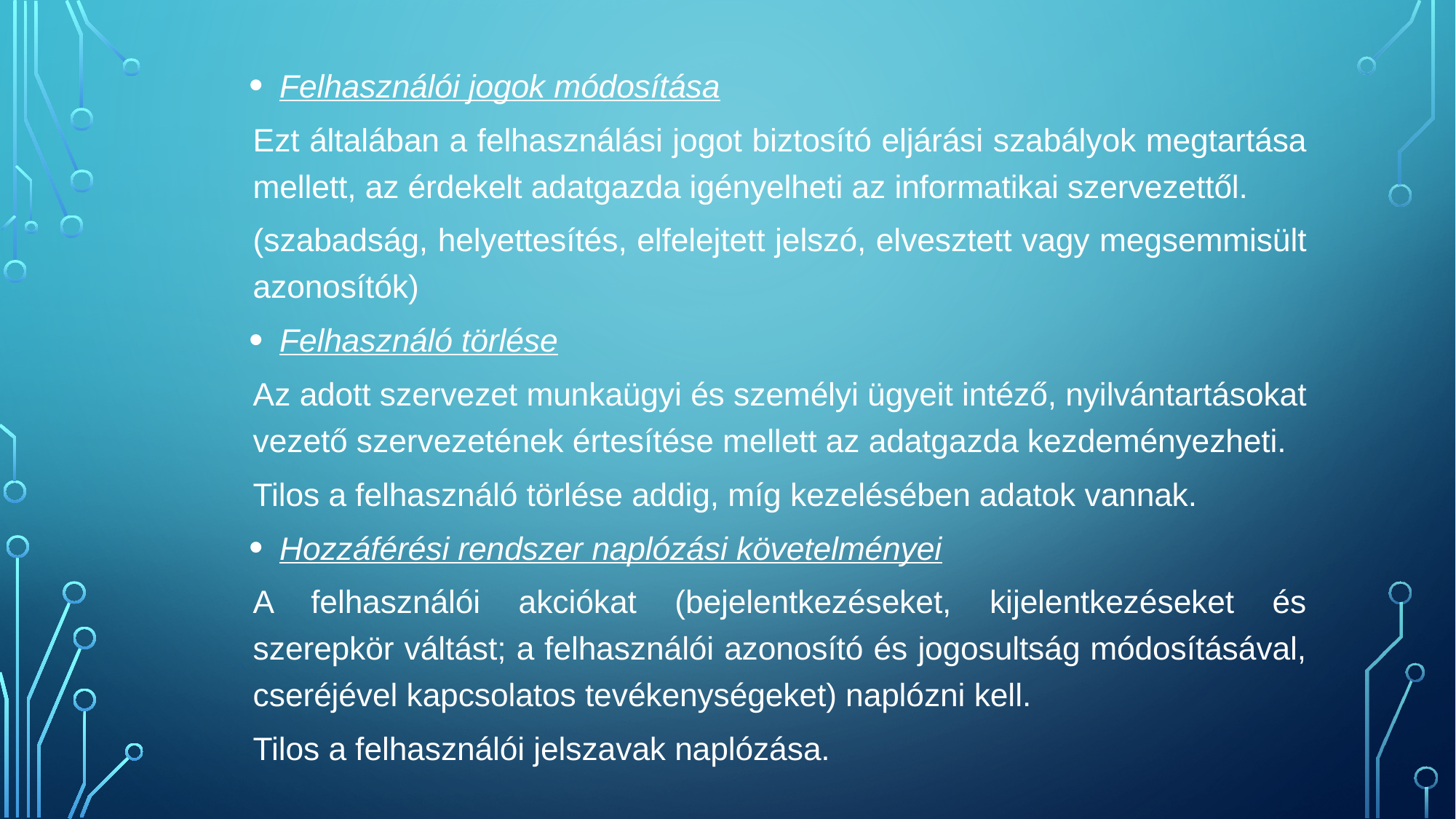

Felhasználói jogok módosítása
Ezt általában a felhasználási jogot biztosító eljárási szabályok megtartása mellett, az érdekelt adatgazda igényelheti az informatikai szervezettől.
(szabadság, helyettesítés, elfelejtett jelszó, elvesztett vagy megsemmisült azonosítók)
Felhasználó törlése
Az adott szervezet munkaügyi és személyi ügyeit intéző, nyilvántartásokat vezető szervezetének értesítése mellett az adatgazda kezdeményezheti.
Tilos a felhasználó törlése addig, míg kezelésében adatok vannak.
Hozzáférési rendszer naplózási követelményei
A felhasználói akciókat (bejelentkezéseket, kijelentkezéseket és szerepkör váltást; a felhasználói azonosító és jogosultság módosításával, cseréjével kapcsolatos tevékenységeket) naplózni kell.
Tilos a felhasználói jelszavak naplózása.